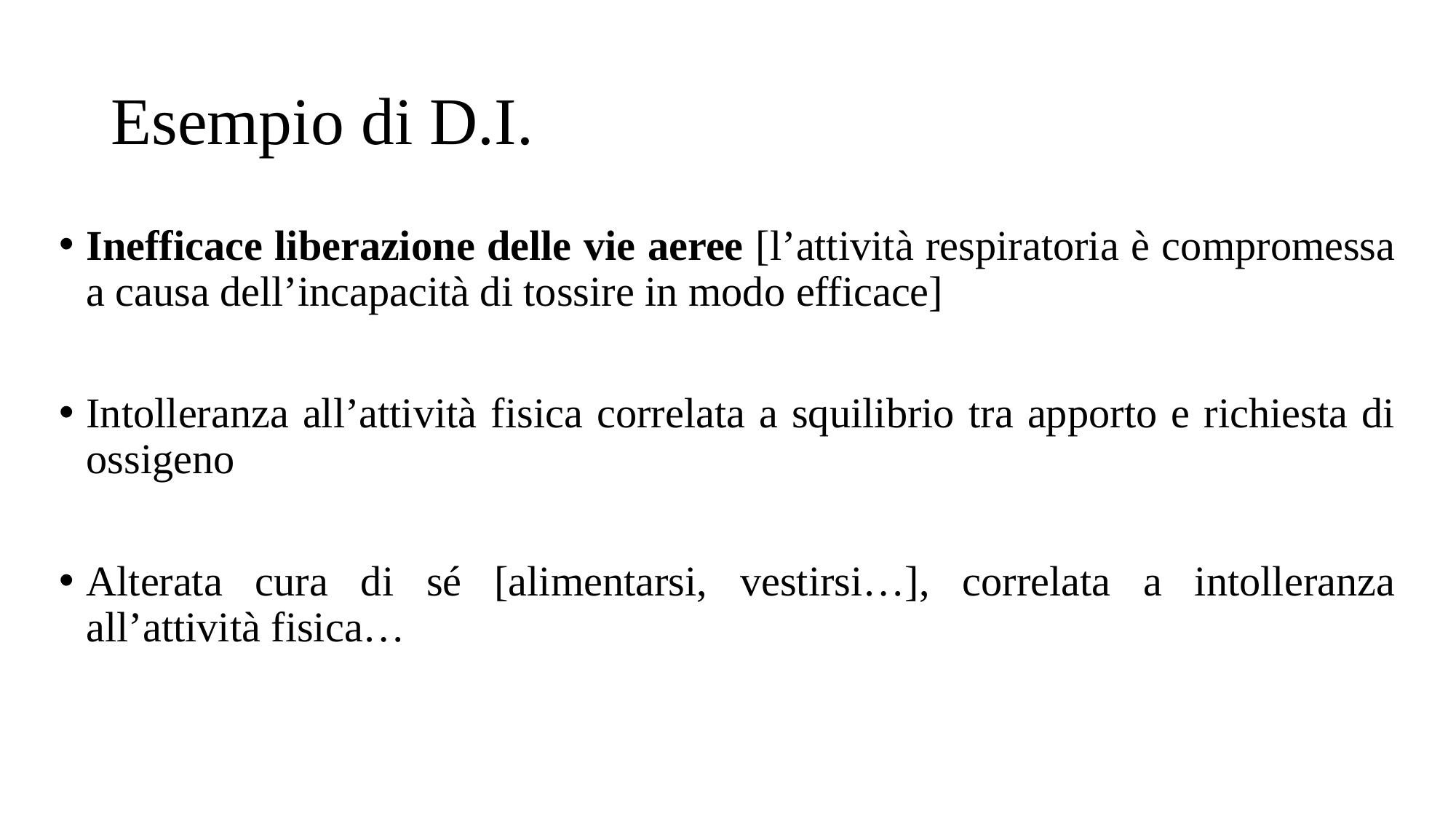

# Esempio di D.I.
Inefficace liberazione delle vie aeree [l’attività respiratoria è compromessa a causa dell’incapacità di tossire in modo efficace]

Intolleranza all’attività fisica correlata a squilibrio tra apporto e richiesta di ossigeno

Alterata cura di sé [alimentarsi, vestirsi…], correlata a intolleranza all’attività fisica…